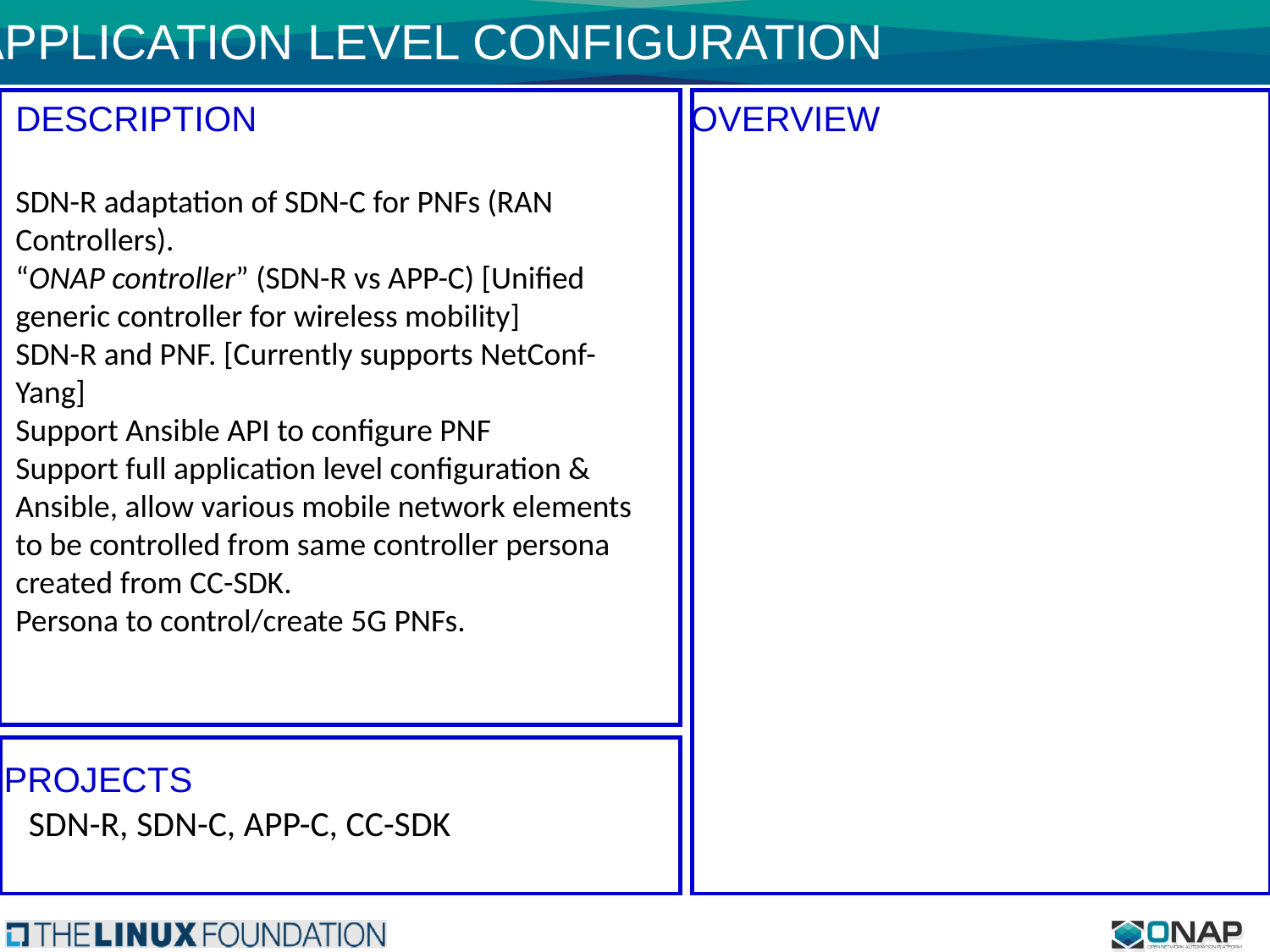

APPLICATION LEVEL CONFIGURATION
DESCRIPTION

SDN-R adaptation of SDN-C for PNFs (RAN Controllers).
“ONAP controller” (SDN-R vs APP-C) [Unified generic controller for wireless mobility]
SDN-R and PNF. [Currently supports NetConf-Yang]
Support Ansible API to configure PNF
Support full application level configuration & Ansible, allow various mobile network elements to be controlled from same controller persona created from CC-SDK.
Persona to control/create 5G PNFs.
OVERVIEW

PROJECTS
SDN-R, SDN-C, APP-C, CC-SDK